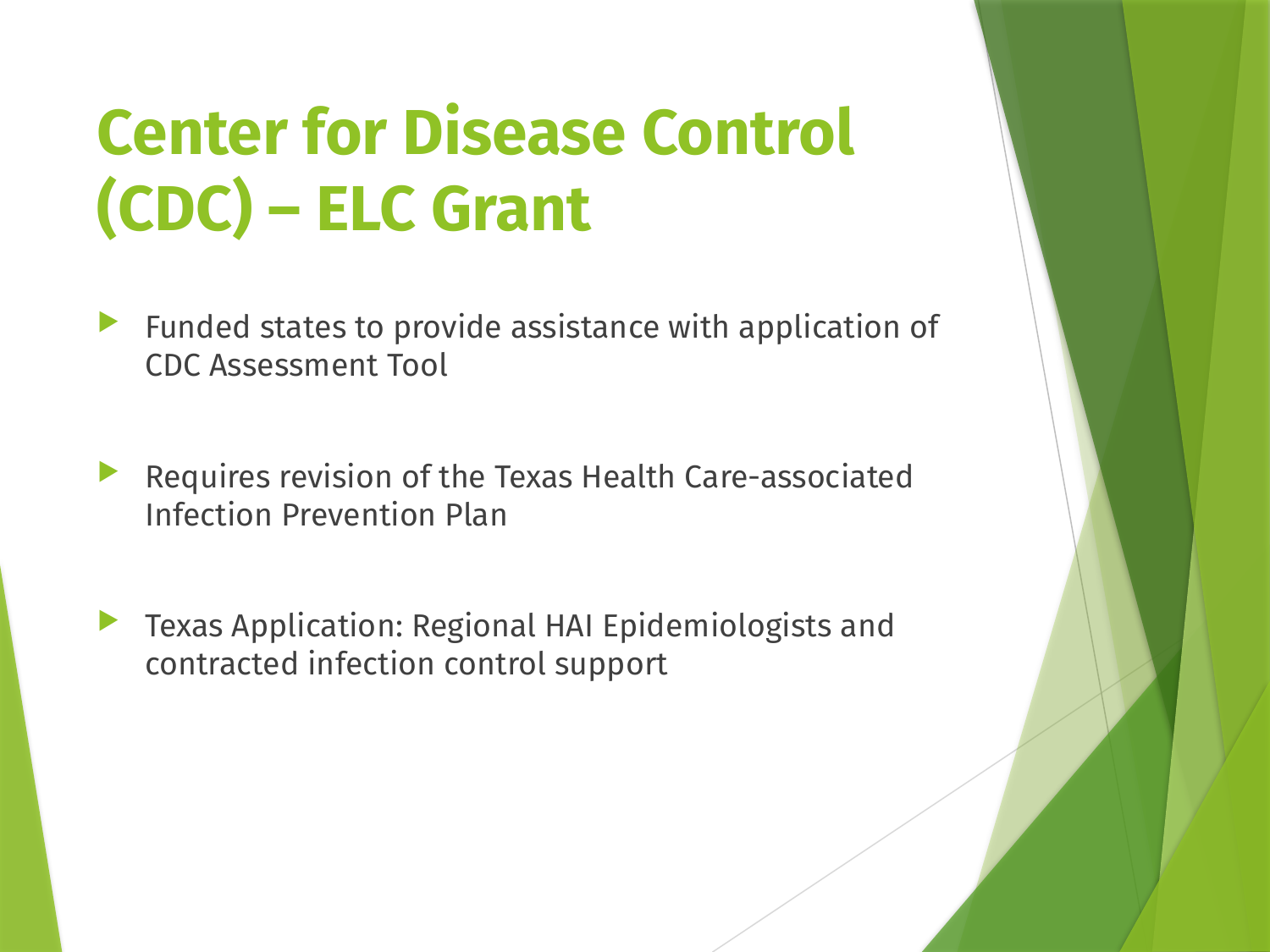

# Center for Disease Control (CDC) – ELC Grant
Funded states to provide assistance with application of CDC Assessment Tool

Requires revision of the Texas Health Care-associated Infection Prevention Plan

Texas Application: Regional HAI Epidemiologists and contracted infection control support